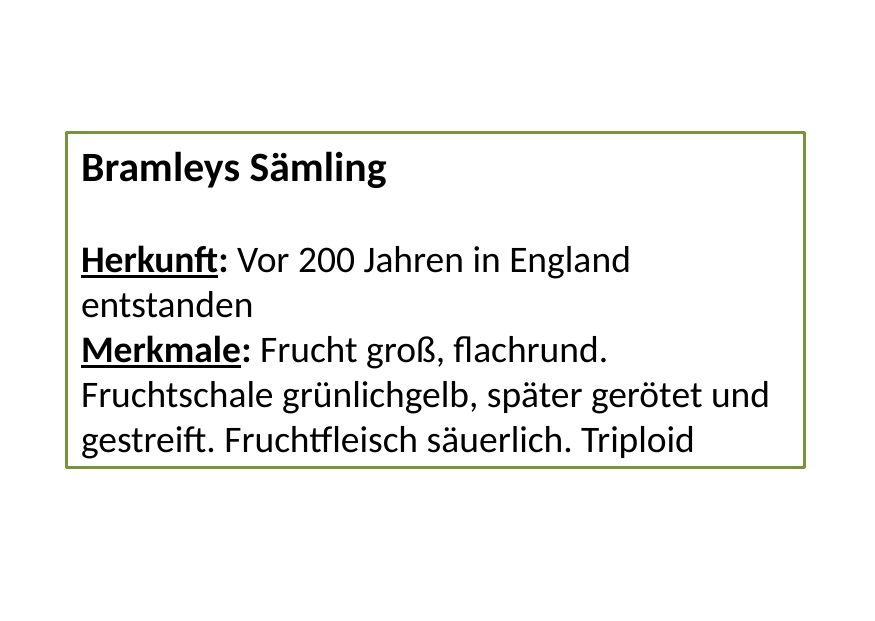

Bramleys Sämling

Herkunft: Vor 200 Jahren in England entstanden
Merkmale: Frucht groß, flachrund. Fruchtschale grünlichgelb, später gerötet und gestreift. Fruchtfleisch säuerlich. Triploid